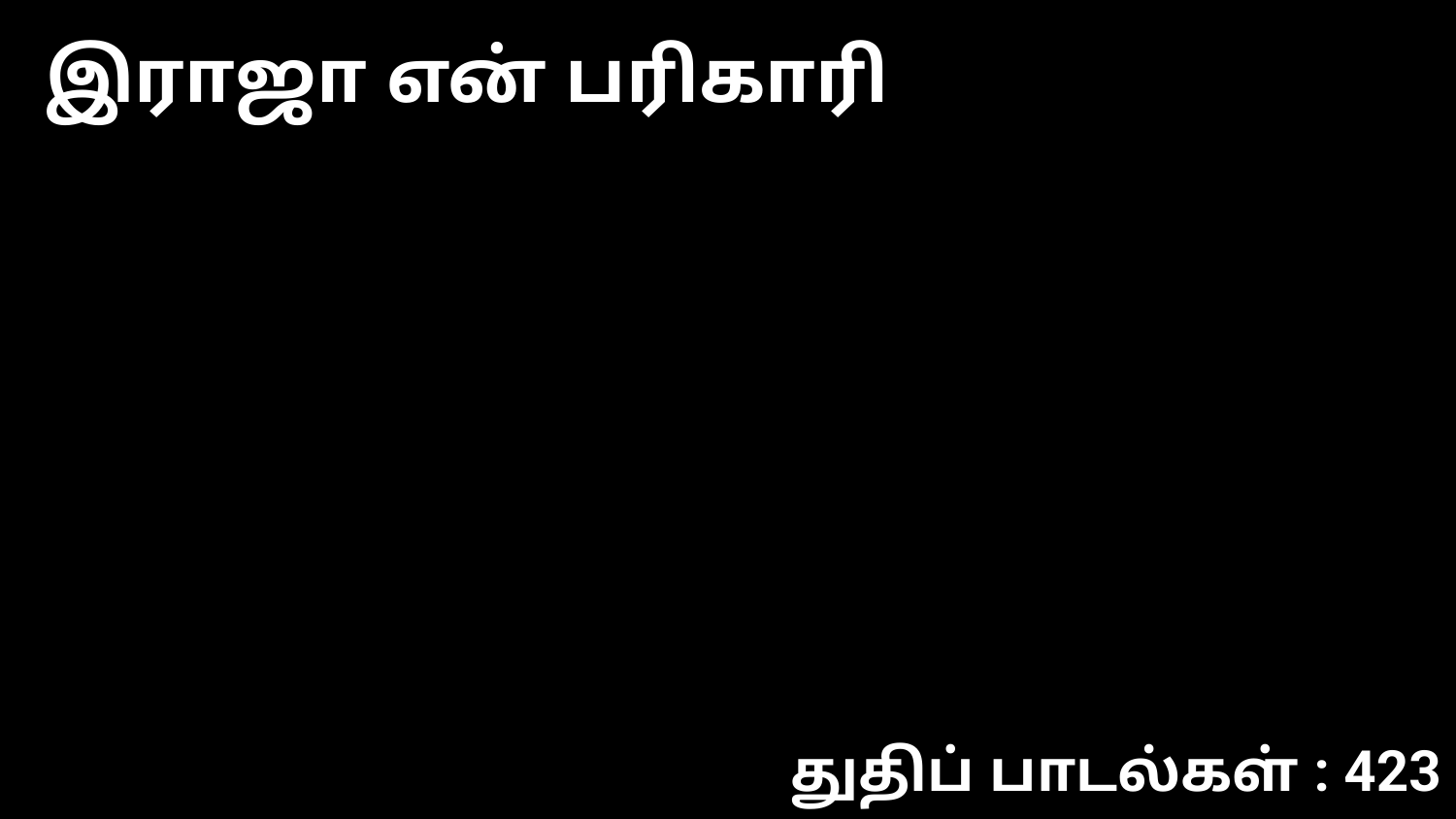

இராஜா என் பரிகாரி
துதிப் பாடல்கள் : 423